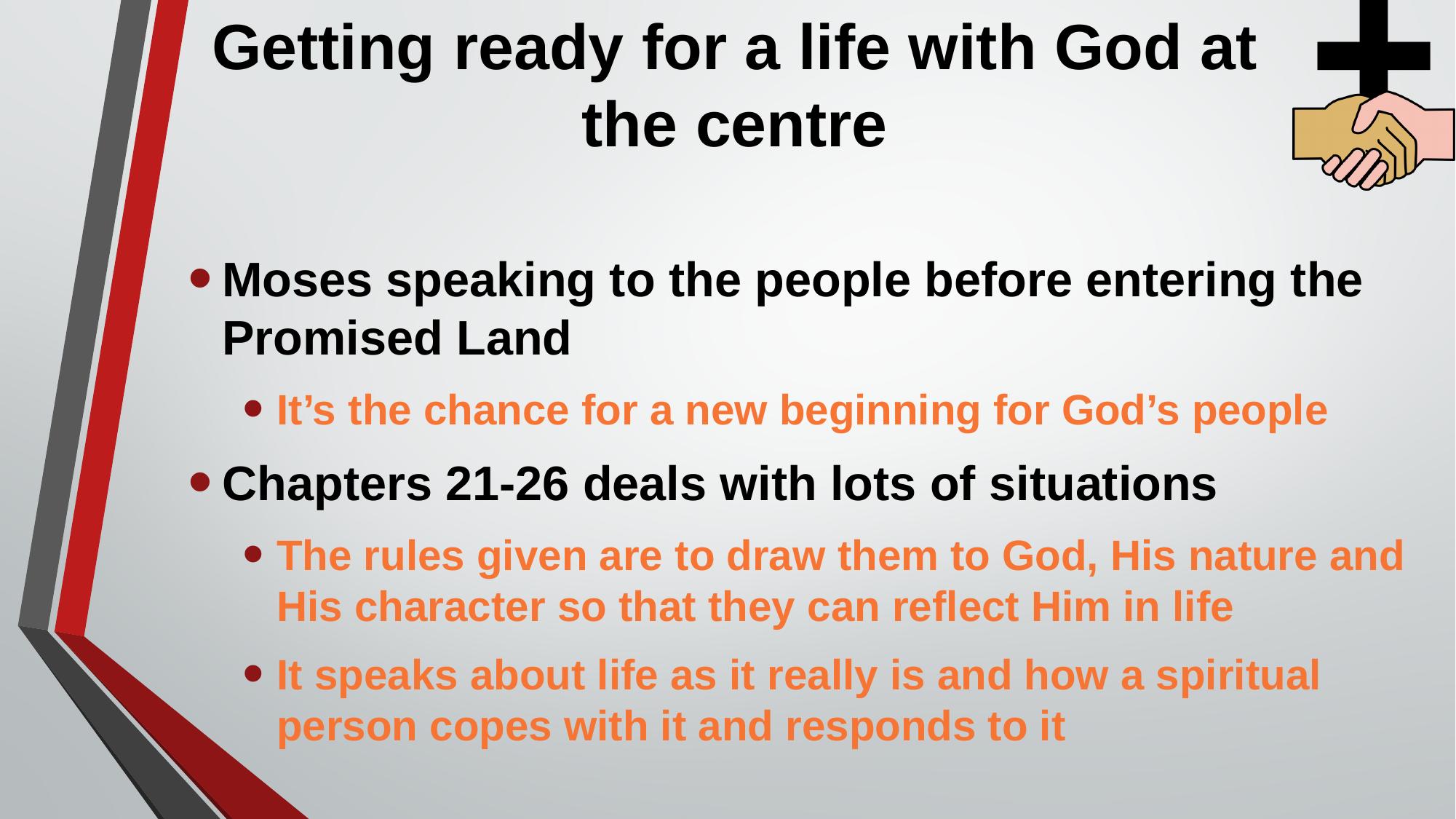

# Getting ready for a life with God at the centre
Moses speaking to the people before entering the Promised Land
It’s the chance for a new beginning for God’s people
Chapters 21-26 deals with lots of situations
The rules given are to draw them to God, His nature and His character so that they can reflect Him in life
It speaks about life as it really is and how a spiritual person copes with it and responds to it